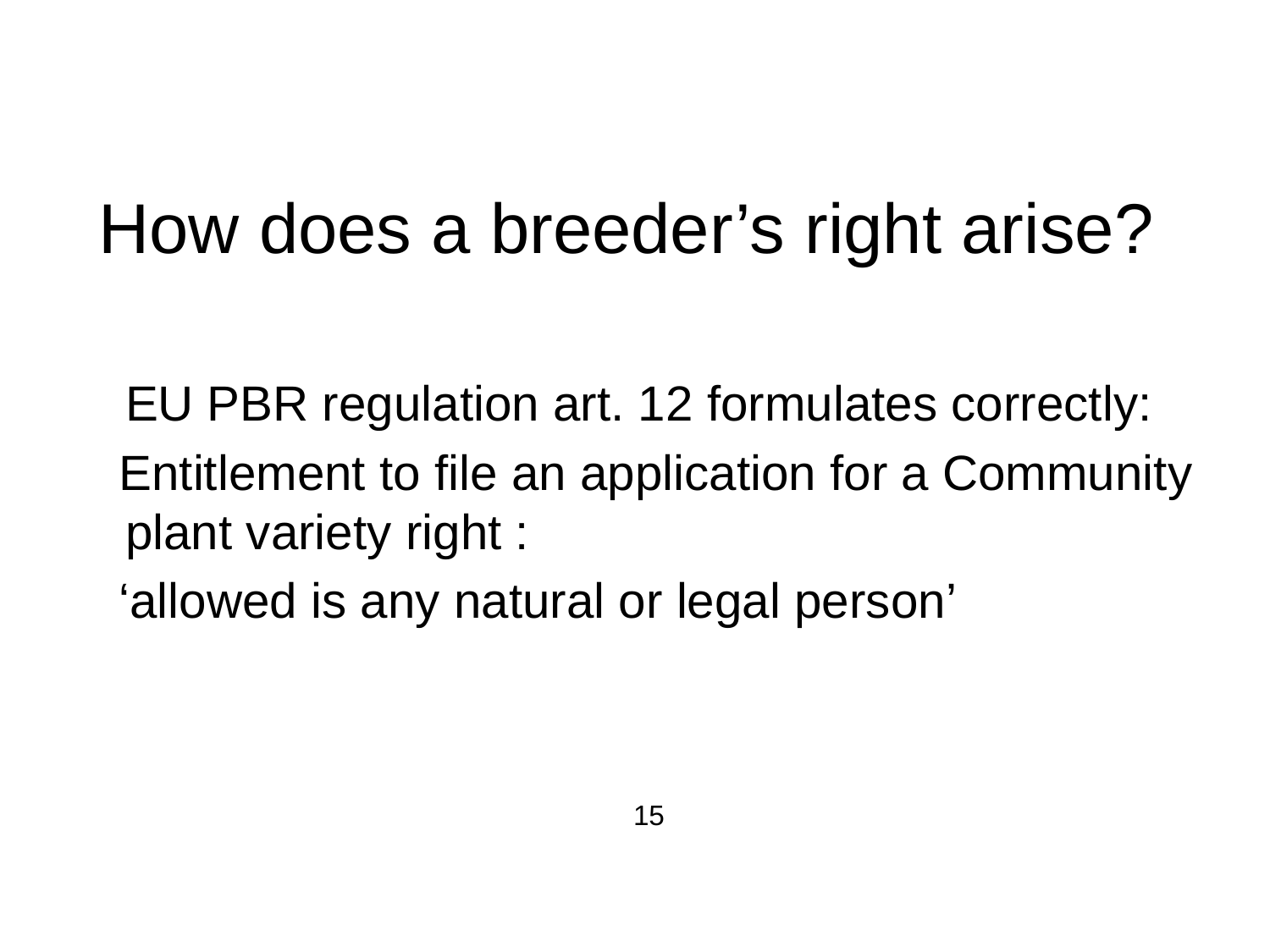

# How does a breeder’s right arise?

	EU PBR regulation art. 12 formulates correctly:
   Entitlement to file an application for a Community plant variety right :
   ‘allowed is any natural or legal person’

					15